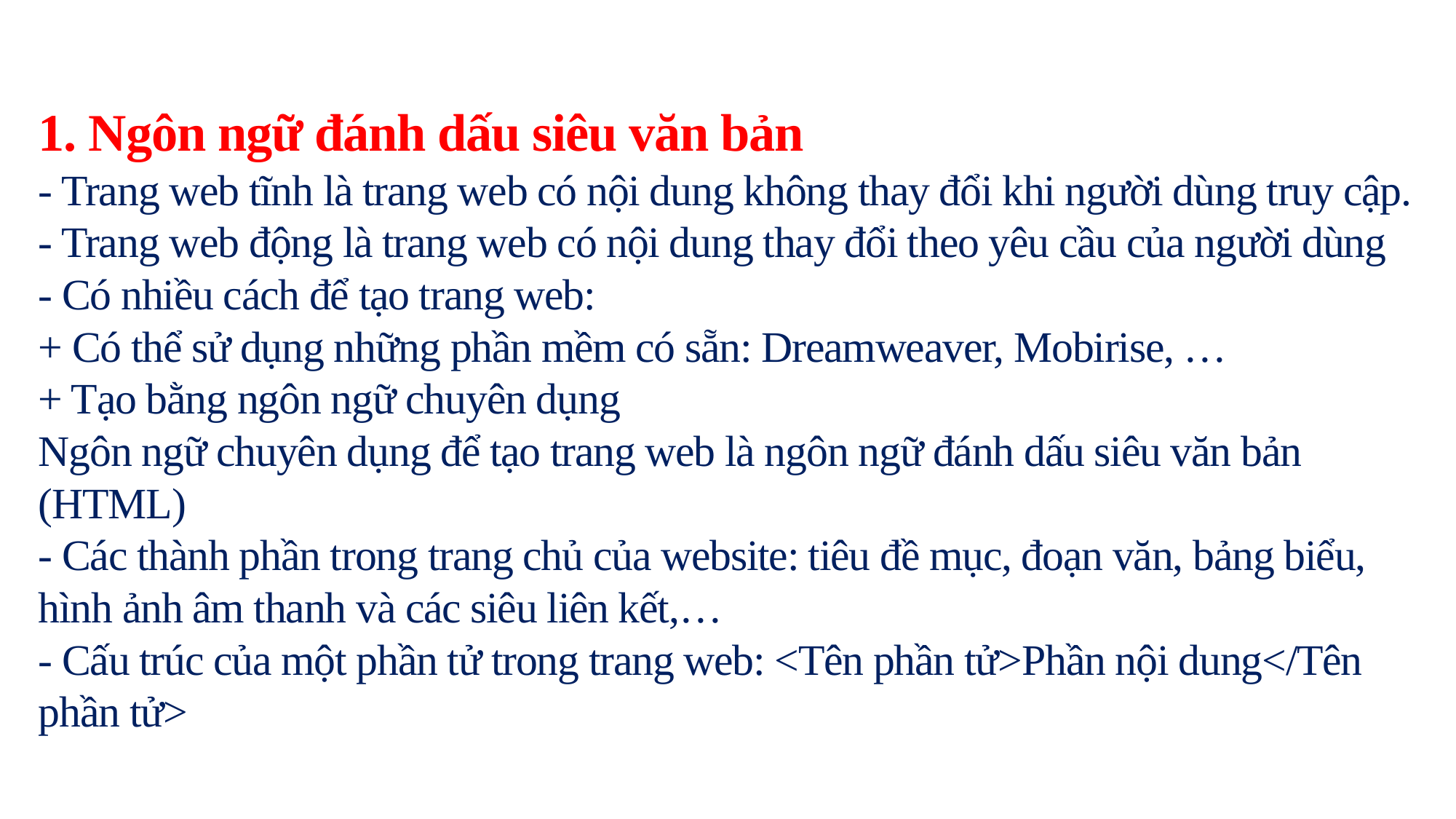

1. Ngôn ngữ đánh dấu siêu văn bản
- Trang web tĩnh là trang web có nội dung không thay đổi khi người dùng truy cập.
- Trang web động là trang web có nội dung thay đổi theo yêu cầu của người dùng
- Có nhiều cách để tạo trang web:
+ Có thể sử dụng những phần mềm có sẵn: Dreamweaver, Mobirise, …
+ Tạo bằng ngôn ngữ chuyên dụng
Ngôn ngữ chuyên dụng để tạo trang web là ngôn ngữ đánh dấu siêu văn bản (HTML)
- Các thành phần trong trang chủ của website: tiêu đề mục, đoạn văn, bảng biểu, hình ảnh âm thanh và các siêu liên kết,…
- Cấu trúc của một phần tử trong trang web: <Tên phần tử>Phần nội dung</Tên phần tử>